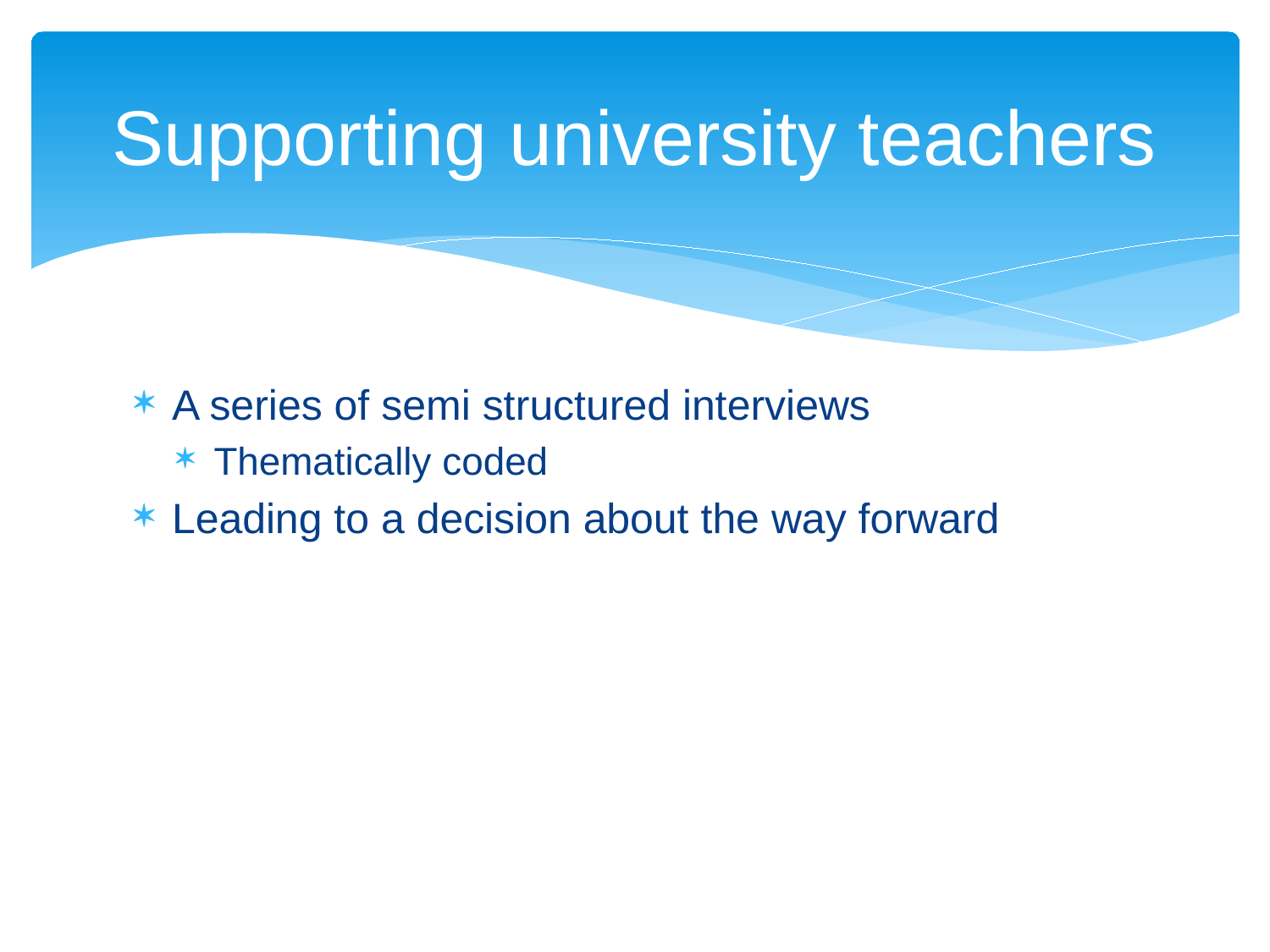

# Supporting university teachers
A series of semi structured interviews
Thematically coded
Leading to a decision about the way forward